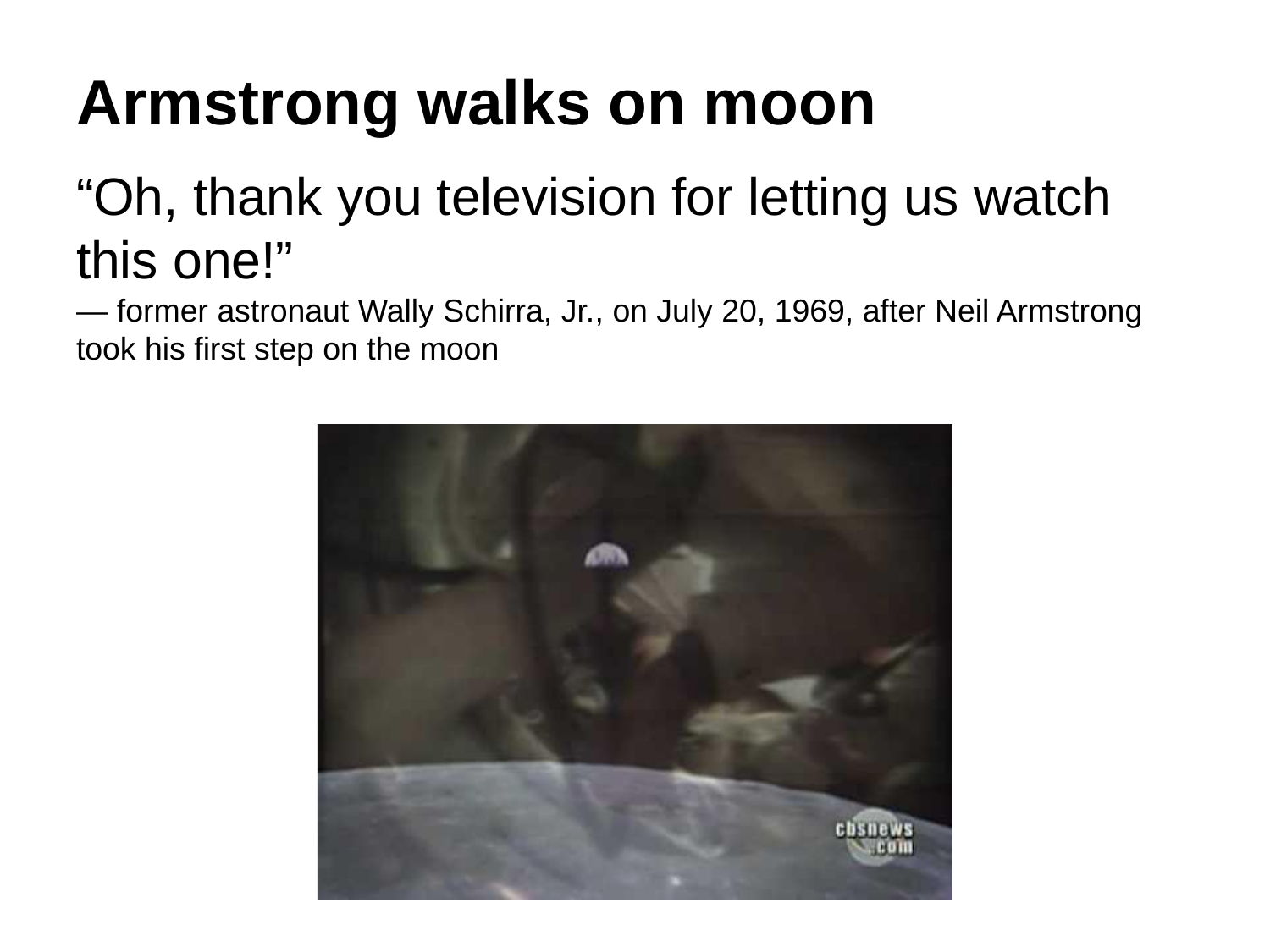

# Armstrong walks on moon
“Oh, thank you television for letting us watch this one!”
— former astronaut Wally Schirra, Jr., on July 20, 1969, after Neil Armstrong took his first step on the moon